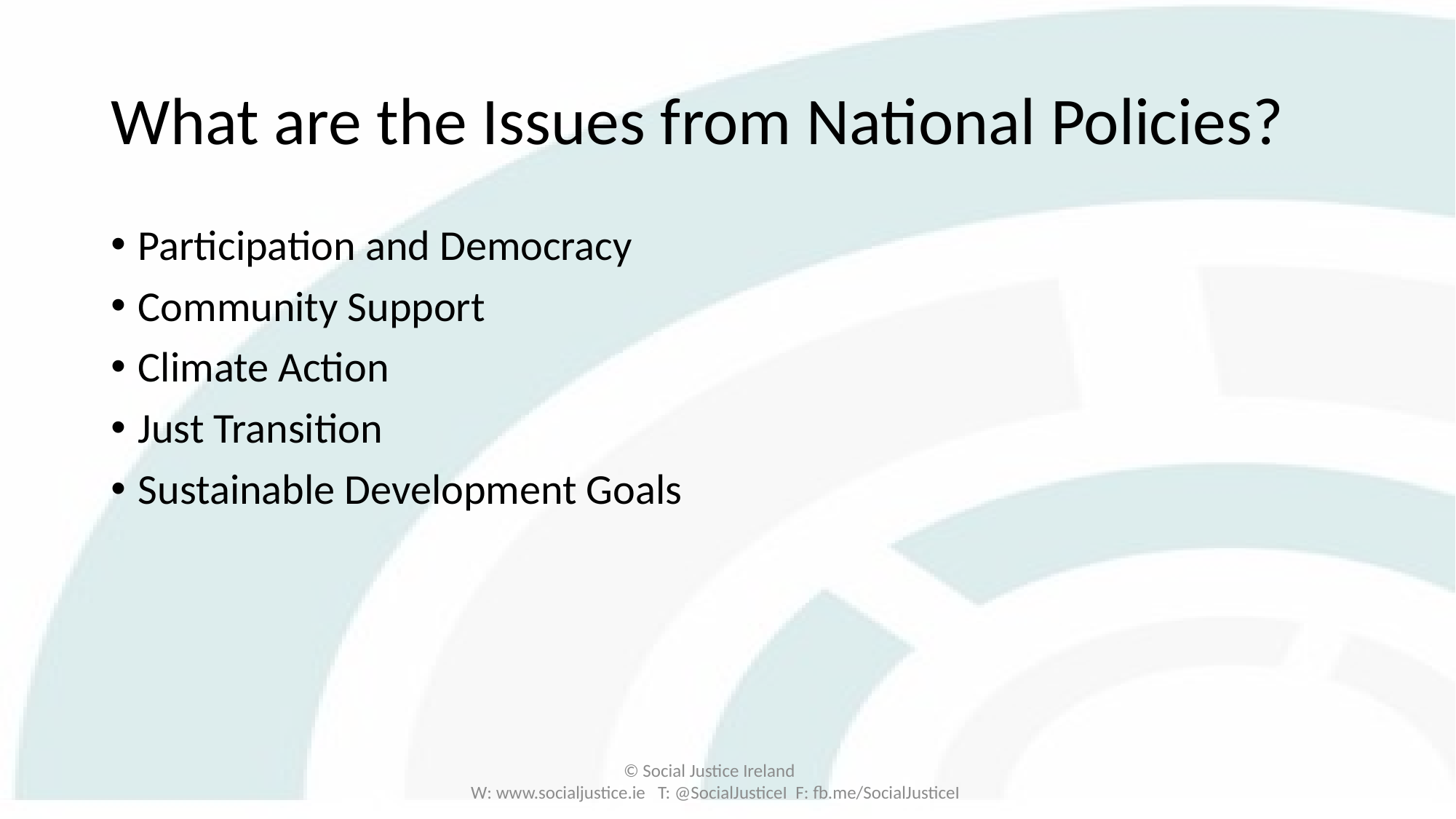

# What are the Issues from National Policies?
Participation and Democracy
Community Support
Climate Action
Just Transition
Sustainable Development Goals

© Social Justice Ireland
W: www.socialjustice.ie   T: @SocialJusticeI  F: fb.me/SocialJusticeI